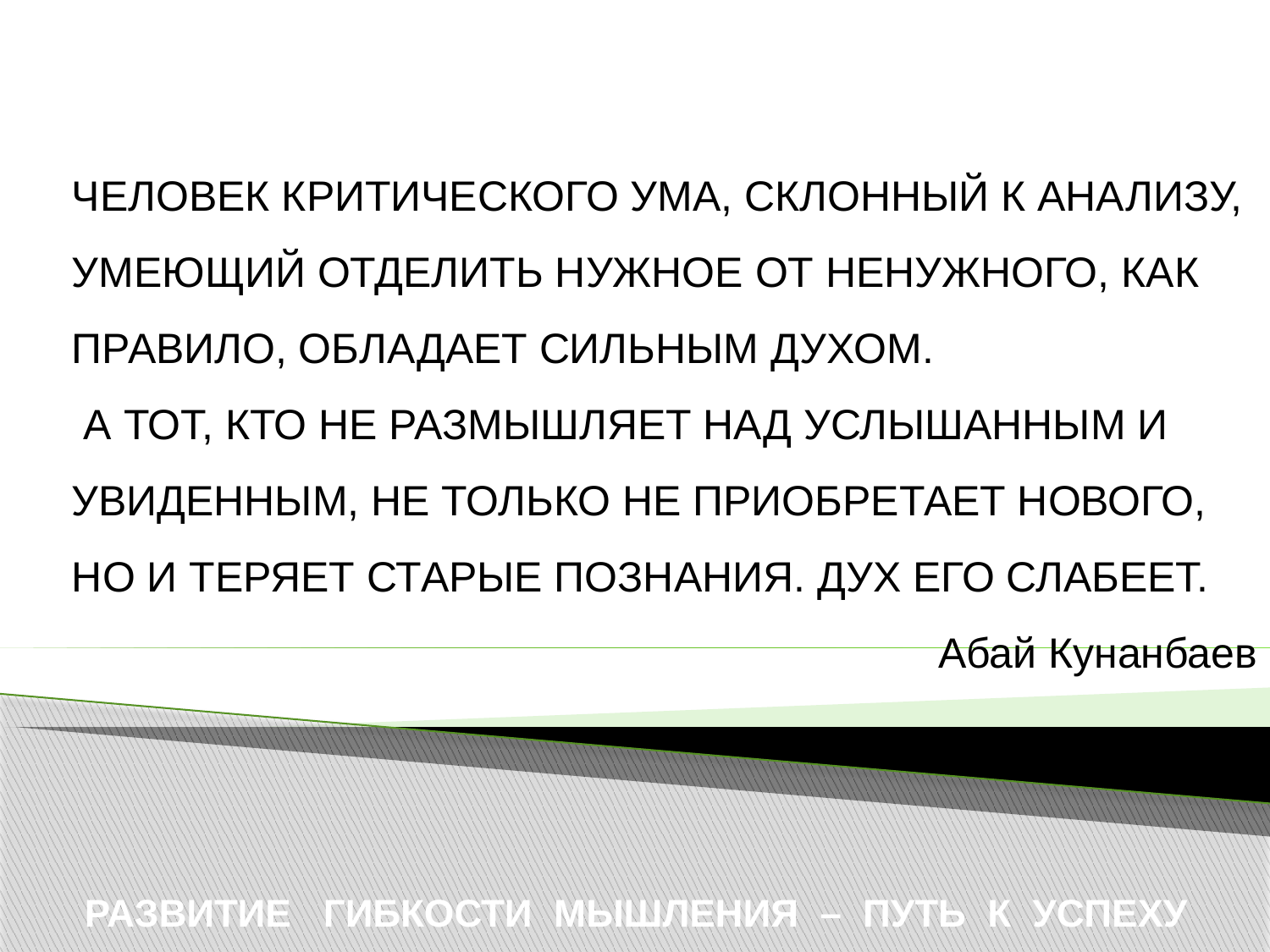

ЧЕЛОВЕК КРИТИЧЕСКОГО УМА, СКЛОННЫЙ К АНАЛИЗУ, УМЕЮЩИЙ ОТДЕЛИТЬ НУЖНОЕ ОТ НЕНУЖНОГО, КАК ПРАВИЛО, ОБЛАДАЕТ СИЛЬНЫМ ДУХОМ.
 А ТОТ, КТО НЕ РАЗМЫШЛЯЕТ НАД УСЛЫШАННЫМ И УВИДЕННЫМ, НЕ ТОЛЬКО НЕ ПРИОБРЕТАЕТ НОВОГО, НО И ТЕРЯЕТ СТАРЫЕ ПОЗНАНИЯ. ДУХ ЕГО СЛАБЕЕТ.
Абай Кунанбаев
РАЗВИТИЕ   ГИБКОСТИ  МЫШЛЕНИЯ  –  ПУТЬ  К  УСПЕХУ